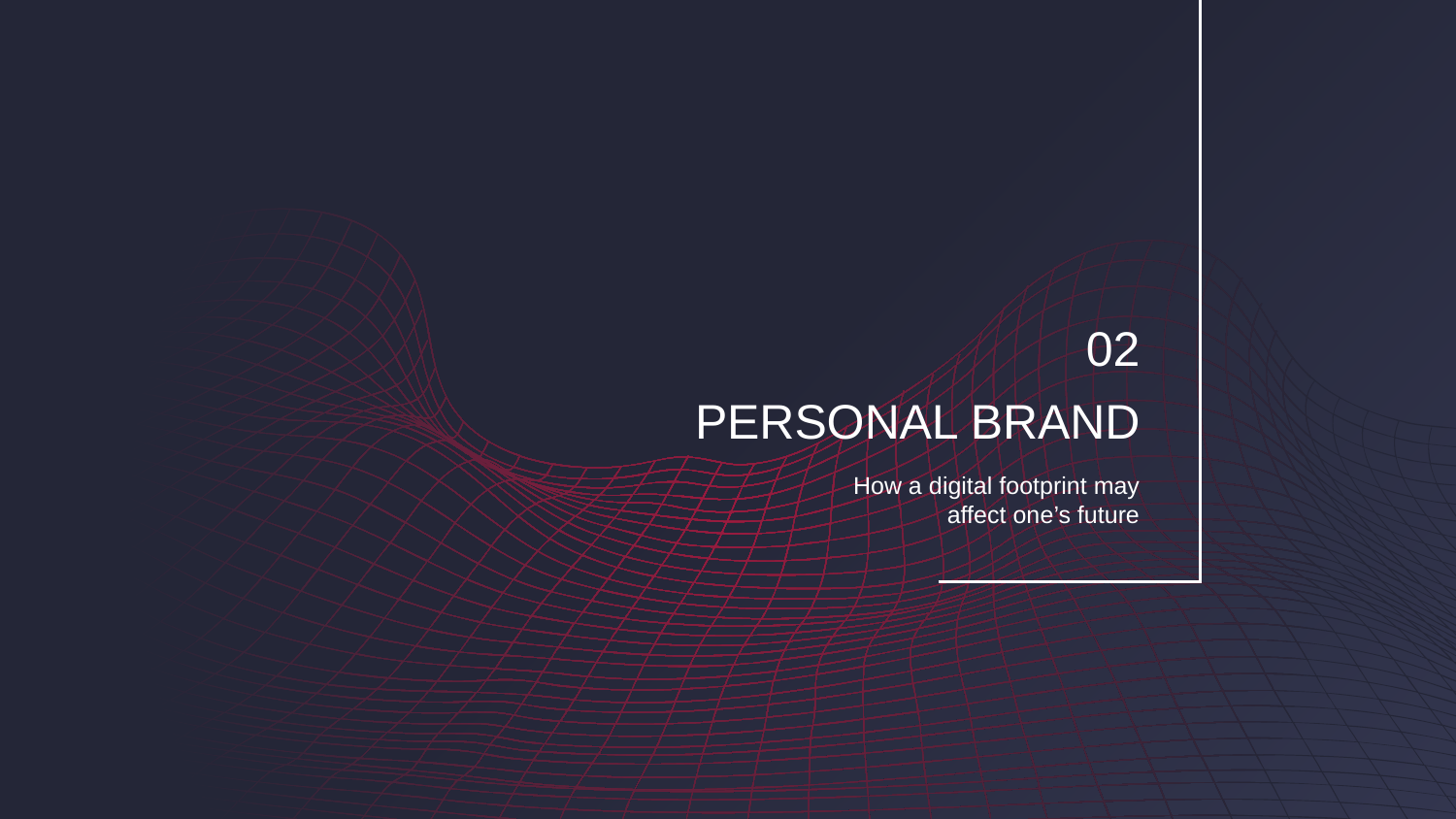

02
# PERSONAL BRAND
How a digital footprint may affect one’s future